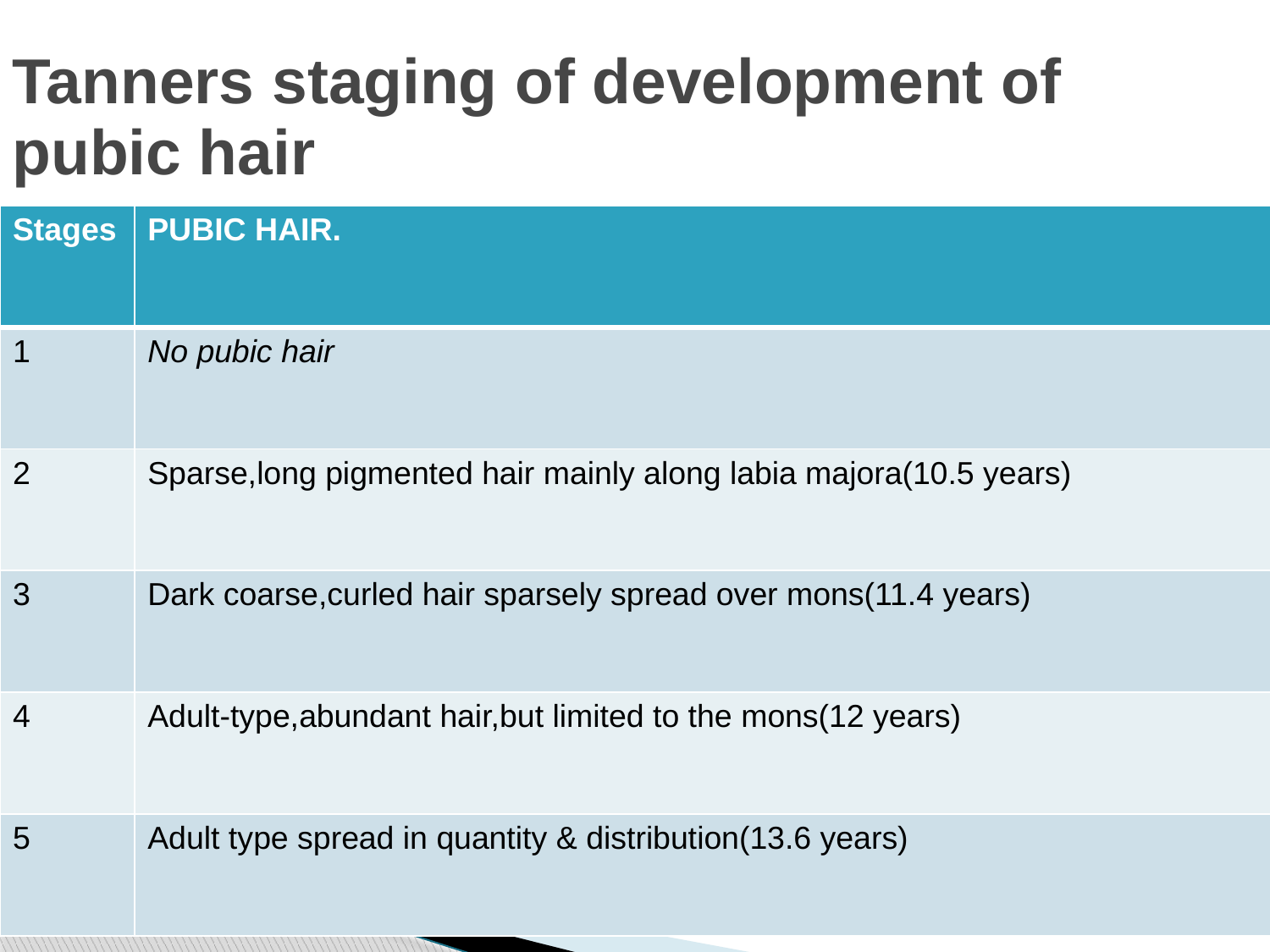

# Tanners staging of development of pubic hair
| Stages | PUBIC HAIR. |
| --- | --- |
| 1 | No pubic hair |
| 2 | Sparse,long pigmented hair mainly along labia majora(10.5 years) |
| 3 | Dark coarse,curled hair sparsely spread over mons(11.4 years) |
| 4 | Adult-type,abundant hair,but limited to the mons(12 years) |
| 5 | Adult type spread in quantity & distribution(13.6 years) |